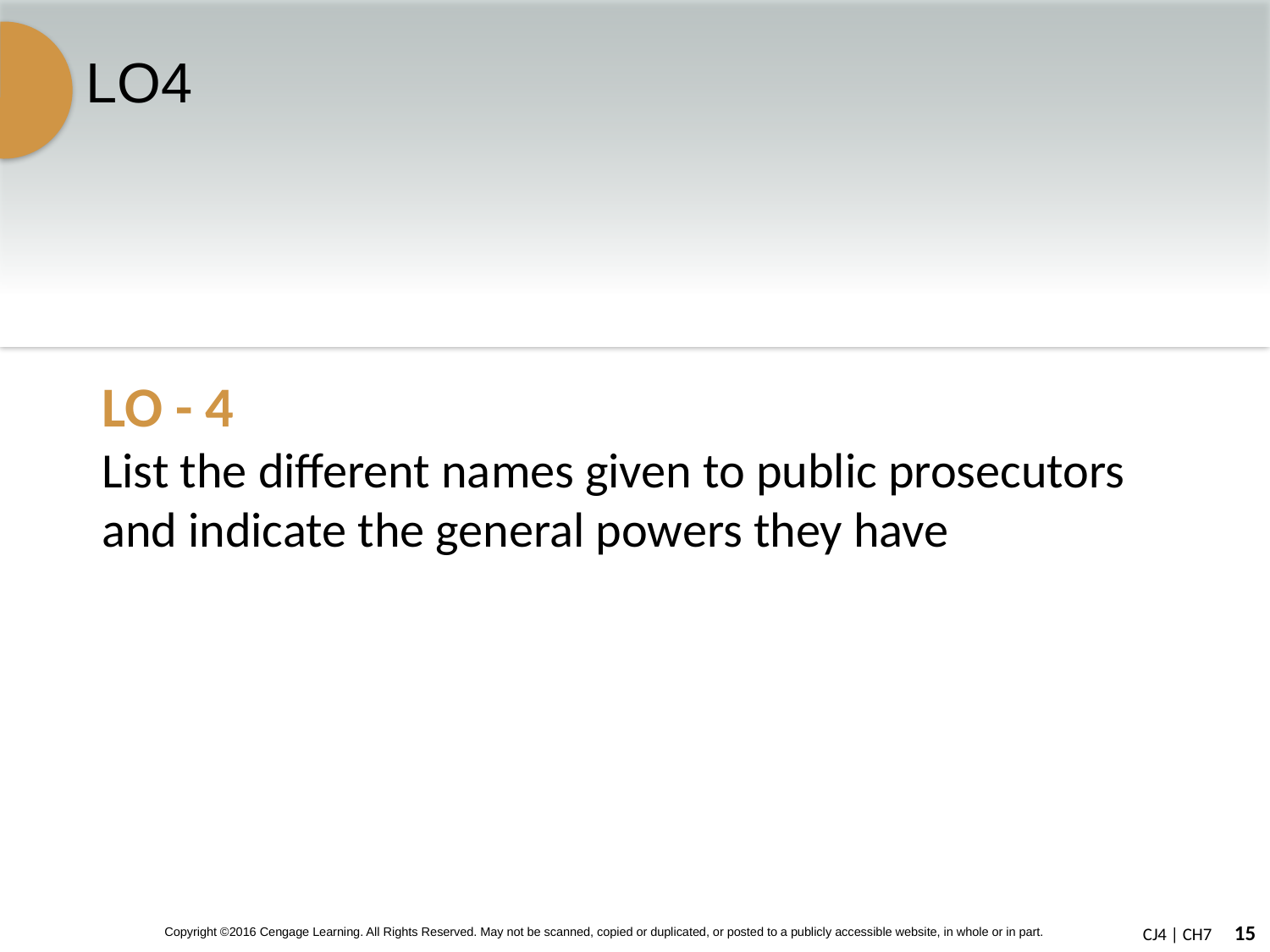

# LO4
LO - 4
List the different names given to public prosecutors and indicate the general powers they have